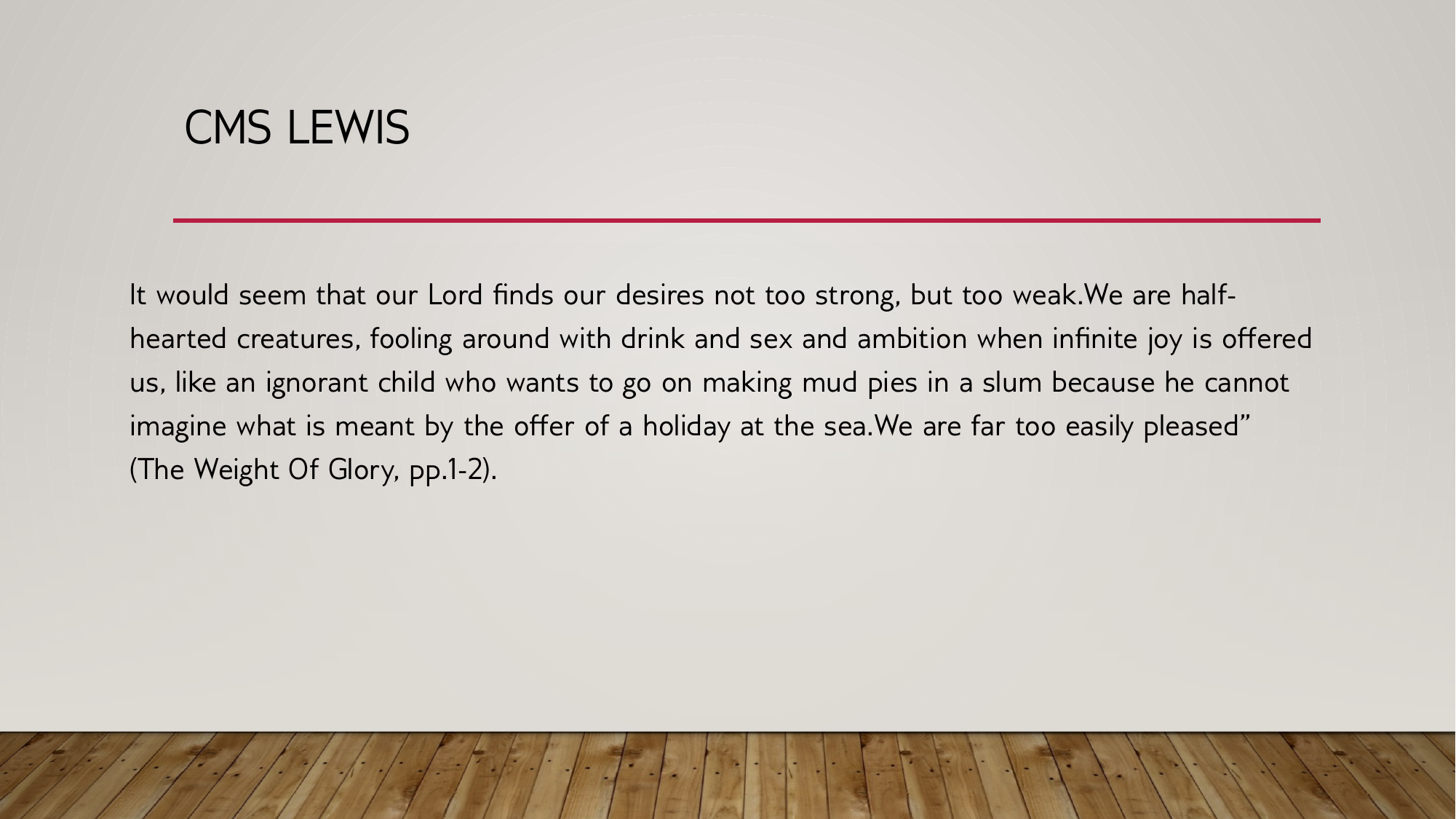

# Cms lewis
It would seem that our Lord finds our desires not too strong, but too weak.We are half-hearted creatures, fooling around with drink and sex and ambition when infinite joy is offered us, like an ignorant child who wants to go on making mud pies in a slum because he cannot imagine what is meant by the offer of a holiday at the sea.We are far too easily pleased” (The Weight Of Glory, pp.1-2).